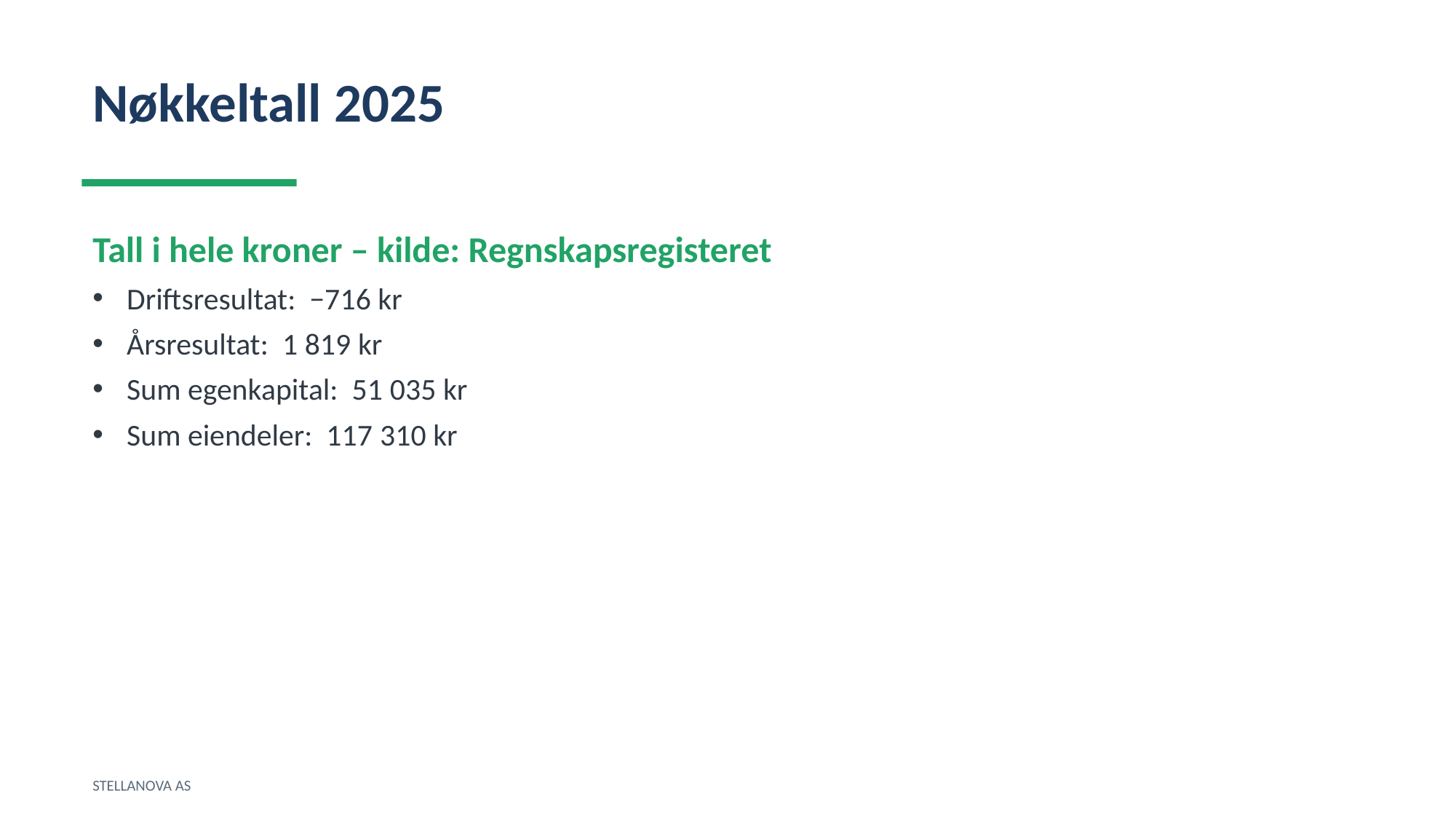

Nøkkeltall 2025

Tall i hele kroner – kilde: Regnskapsregisteret
Driftsresultat:  −716 kr
Årsresultat:  1 819 kr
Sum egenkapital:  51 035 kr
Sum eiendeler:  117 310 kr
STELLANOVA AS